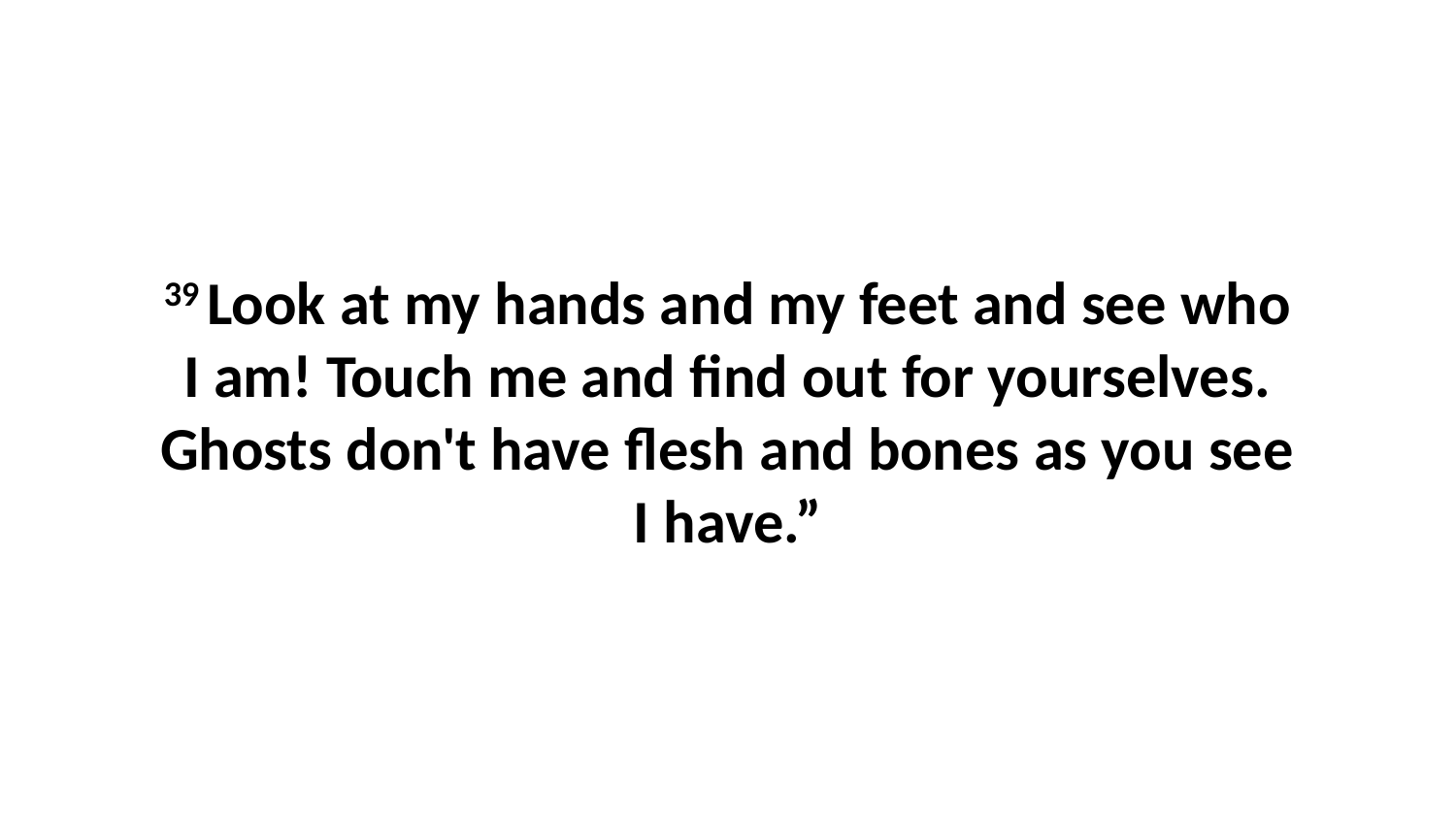

39 Look at my hands and my feet and see who I am! Touch me and find out for yourselves. Ghosts don't have flesh and bones as you see I have.”